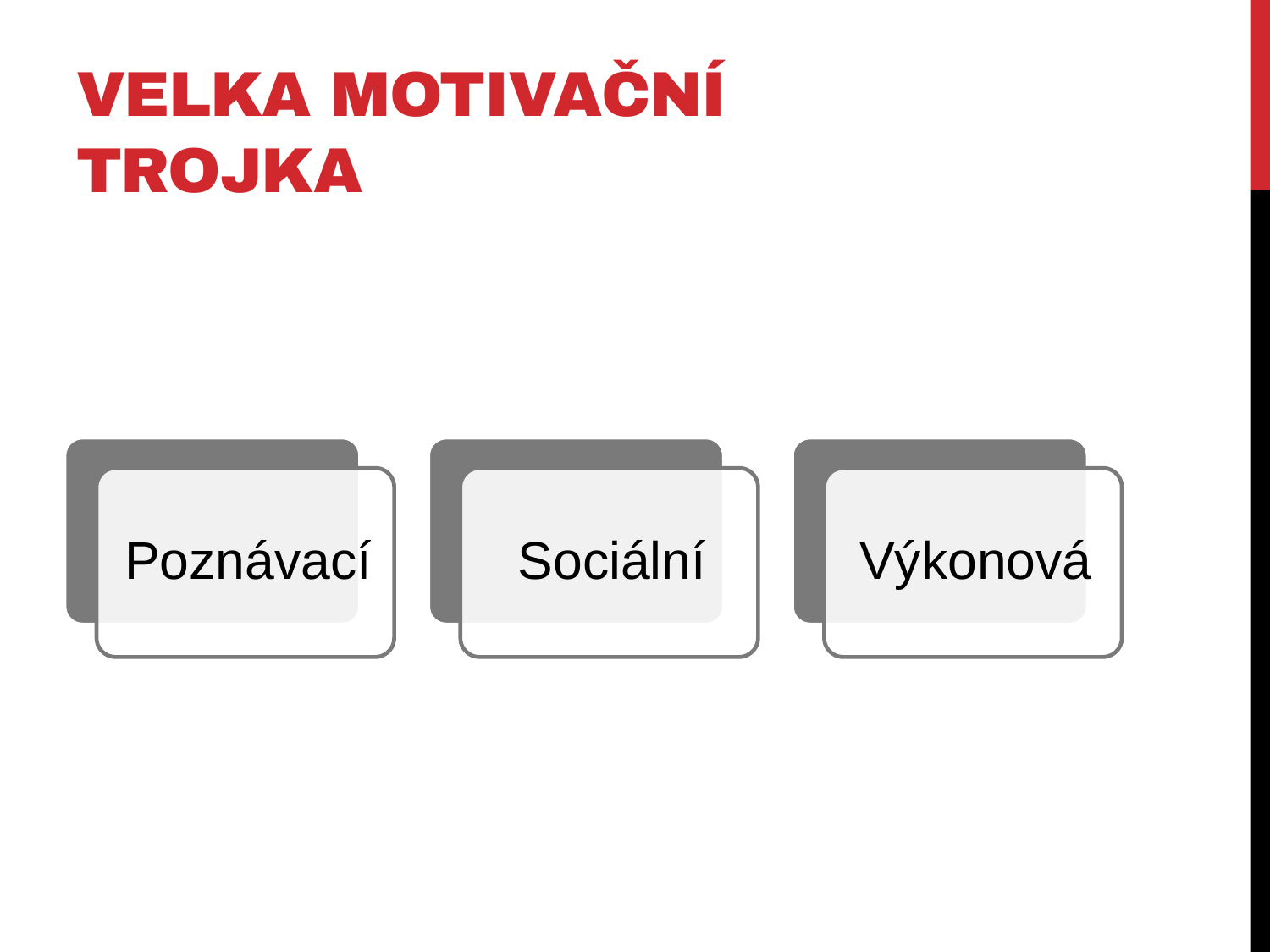

# Velka motivační trojka
Poznávací
Sociální
Výkonová